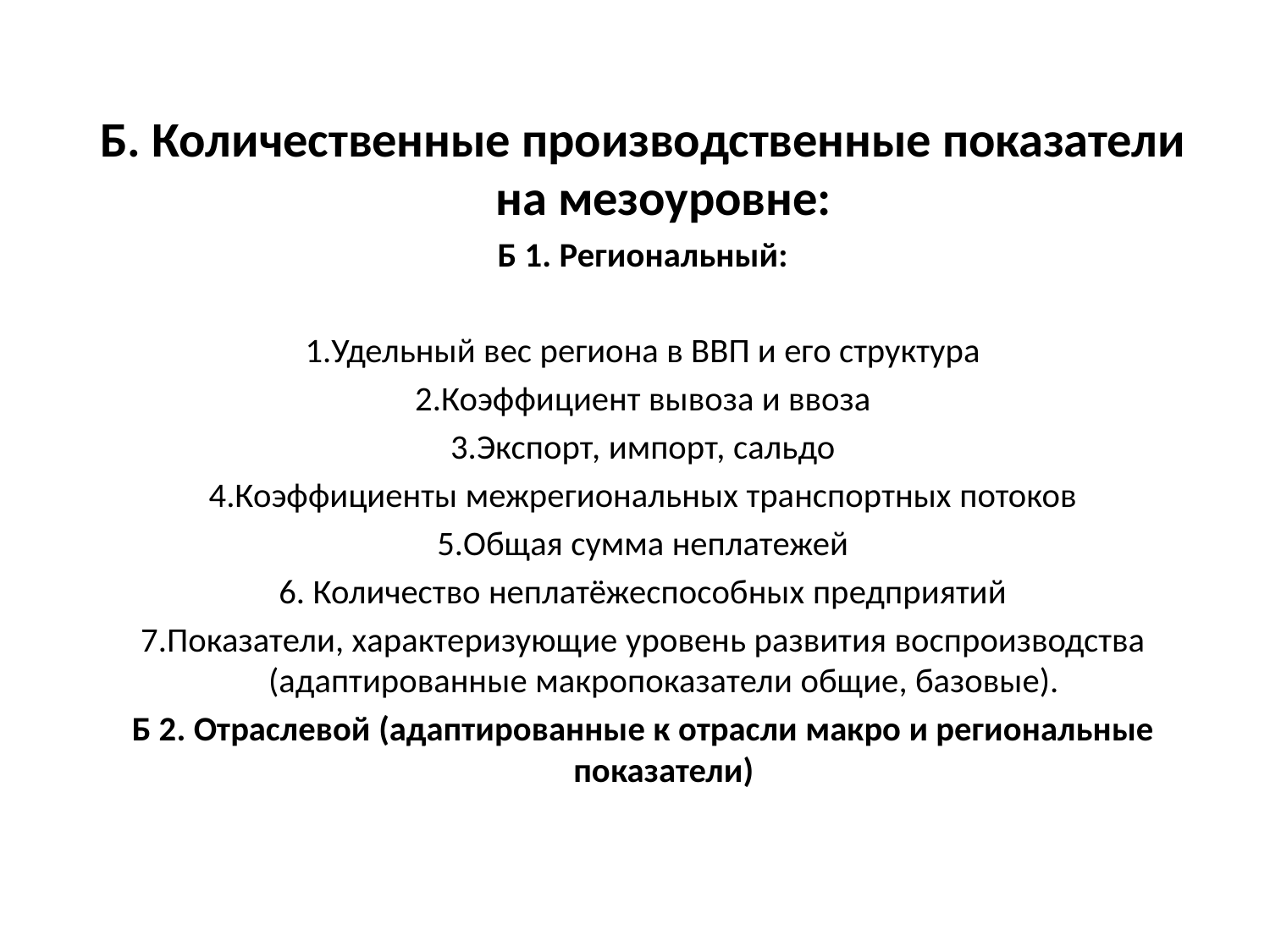

Б. Количественные производственные показатели на мезоуровне:
Б 1. Региональный:

1.Удельный вес региона в ВВП и его структура
2.Коэффициент вывоза и ввоза
3.Экспорт, импорт, сальдо
4.Коэффициенты межрегиональных транспортных потоков
5.Общая сумма неплатежей
6. Количество неплатёжеспособных предприятий
7.Показатели, характеризующие уровень развития воспроизводства (адаптированные макропоказатели общие, базовые).
Б 2. Отраслевой (адаптированные к отрасли макро и региональные показатели)